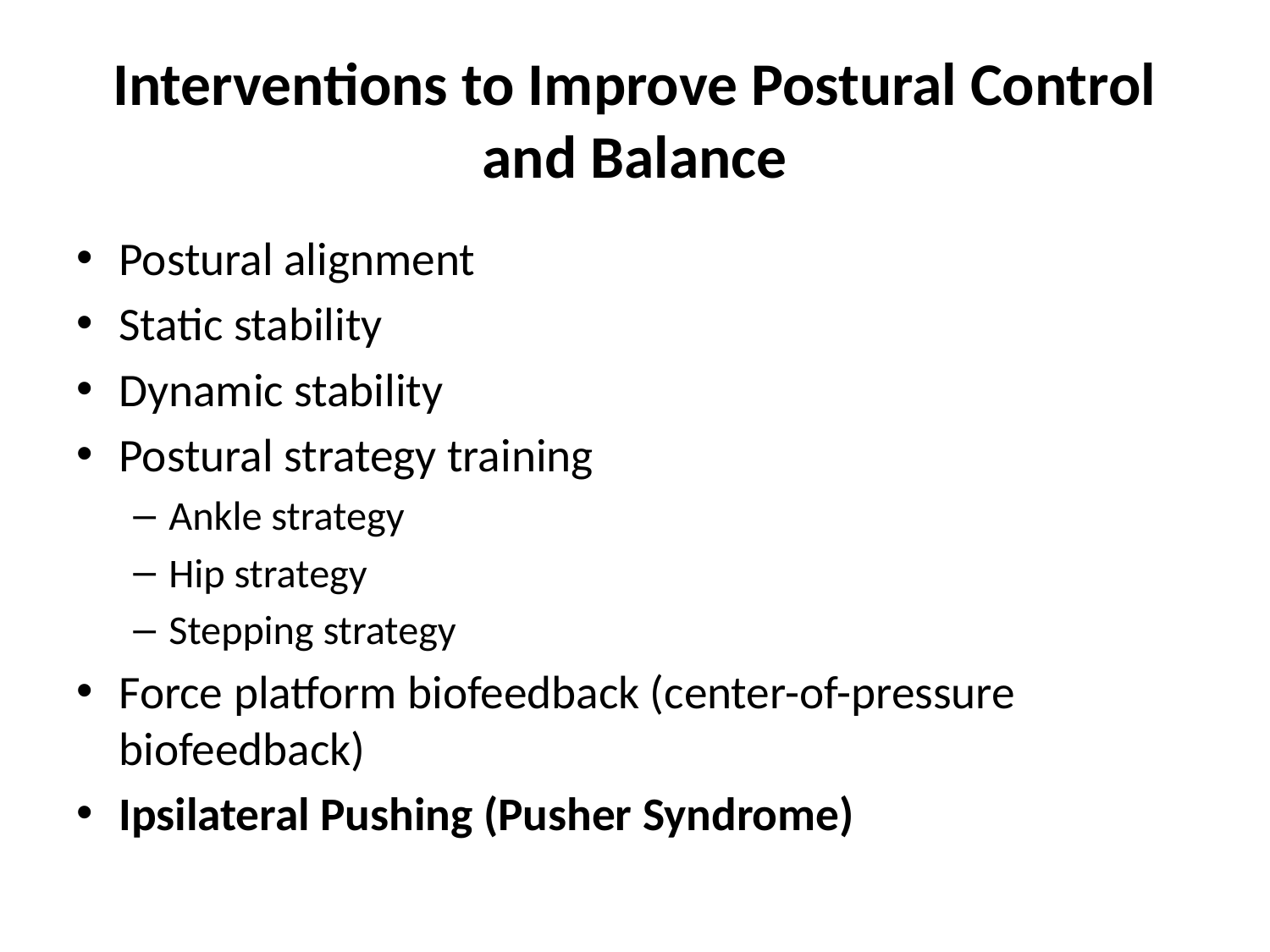

# Interventions to Improve Postural Control and Balance
Postural alignment
Static stability
Dynamic stability
Postural strategy training
Ankle strategy
Hip strategy
Stepping strategy
Force platform biofeedback (center-of-pressure biofeedback)
Ipsilateral Pushing (Pusher Syndrome)